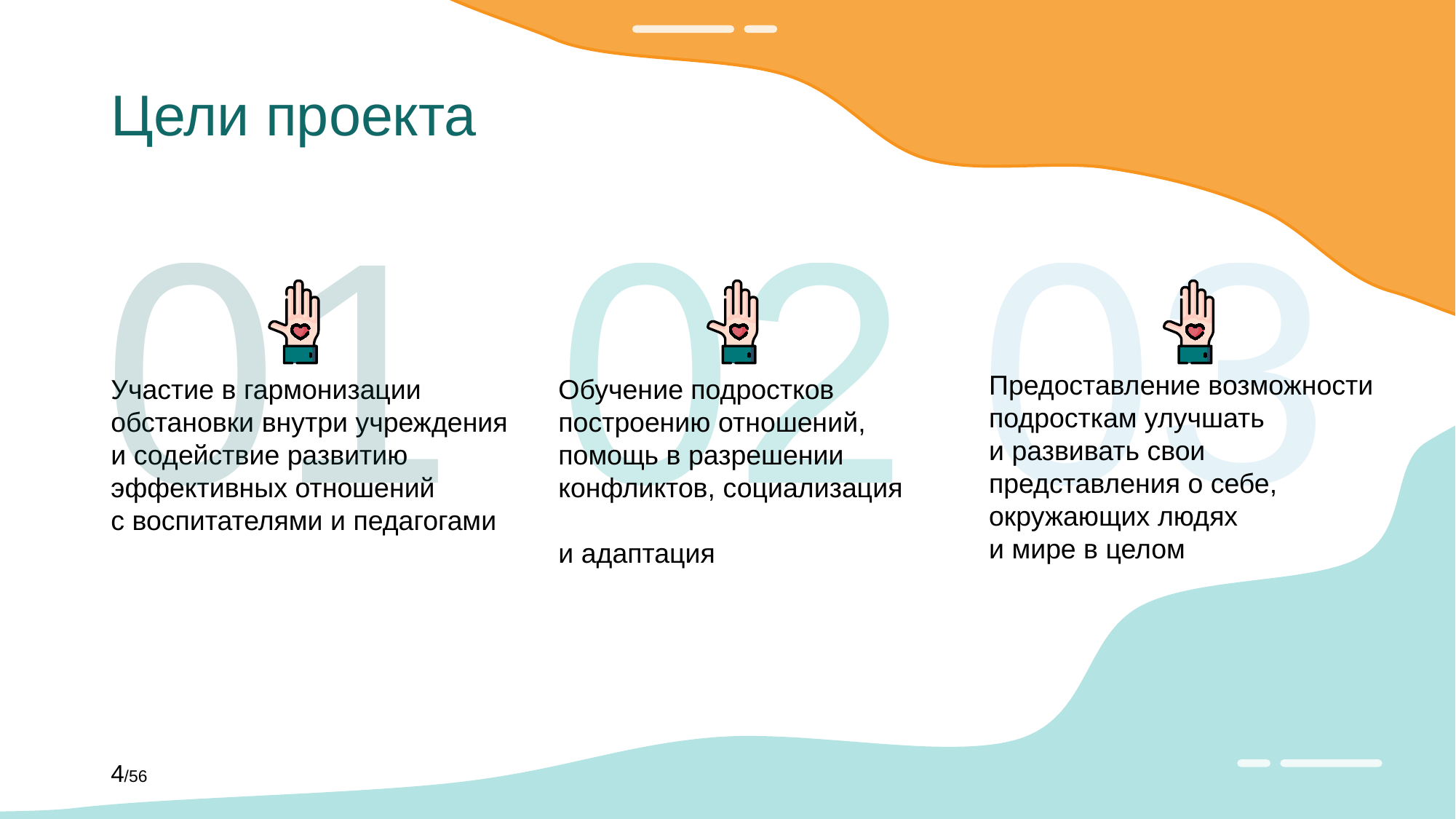

# Цели проекта
01
02
03

Предоставление возможности подросткам улучшать
и развивать свои представления о себе, окружающих людях
и мире в целом
Участие в гармонизации обстановки внутри учреждения и содействие развитию эффективных отношений
с воспитателями и педагогами
Обучение подростков построению отношений,
помощь в разрешении конфликтов, социализация
и адаптация

4/56